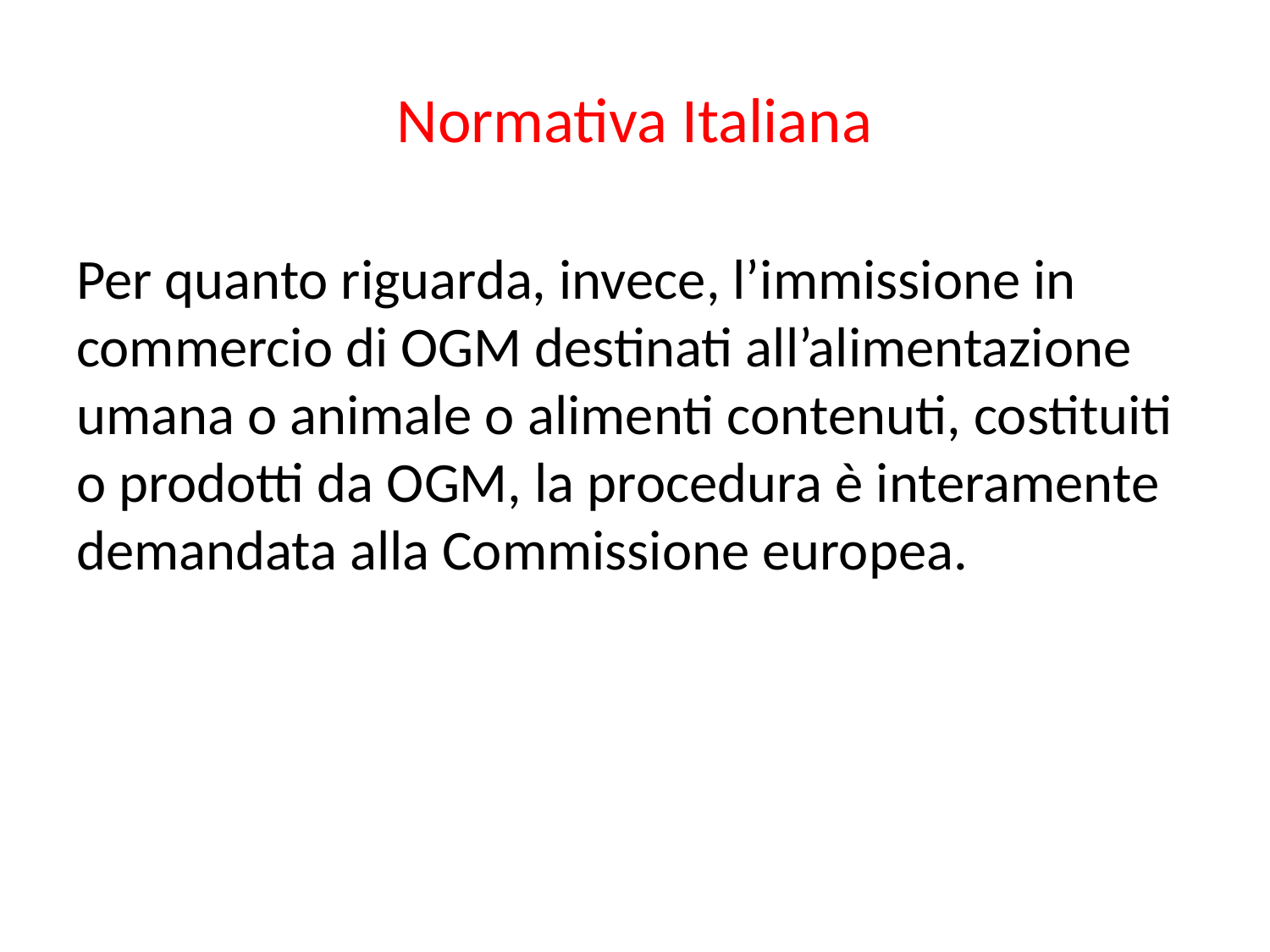

# Normativa Italiana
Per quanto riguarda, invece, l’immissione in commercio di OGM destinati all’alimentazione umana o animale o alimenti contenuti, costituiti o prodotti da OGM, la procedura è interamente demandata alla Commissione europea.